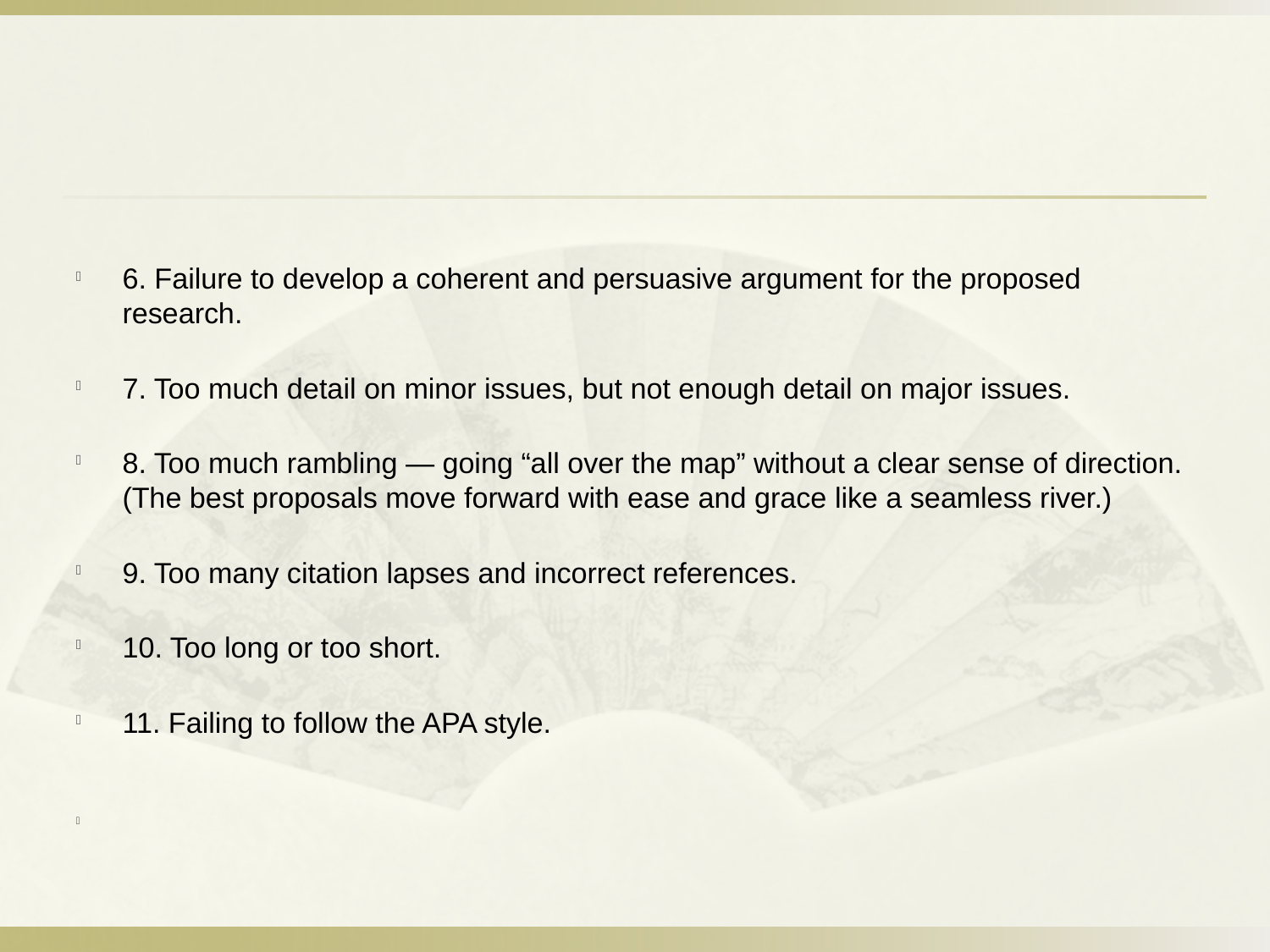

#

6. Failure to develop a coherent and persuasive argument for the proposed research.
7. Too much detail on minor issues, but not enough detail on major issues.
8. Too much rambling — going “all over the map” without a clear sense of direction. (The best proposals move forward with ease and grace like a seamless river.)
9. Too many citation lapses and incorrect references.
10. Too long or too short.
11. Failing to follow the APA style.